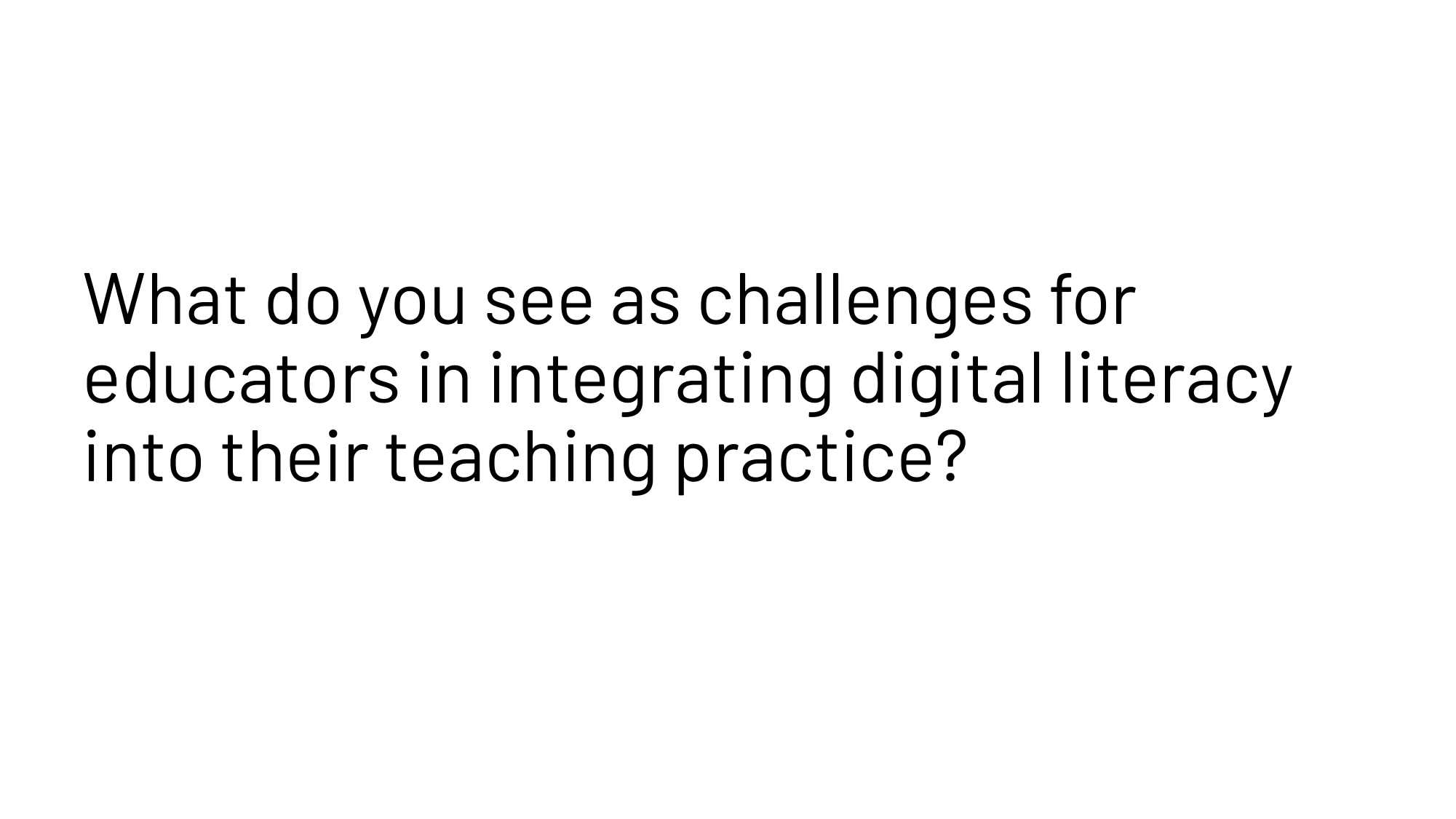

What do you see as challenges for educators in integrating digital literacy into their teaching practice?